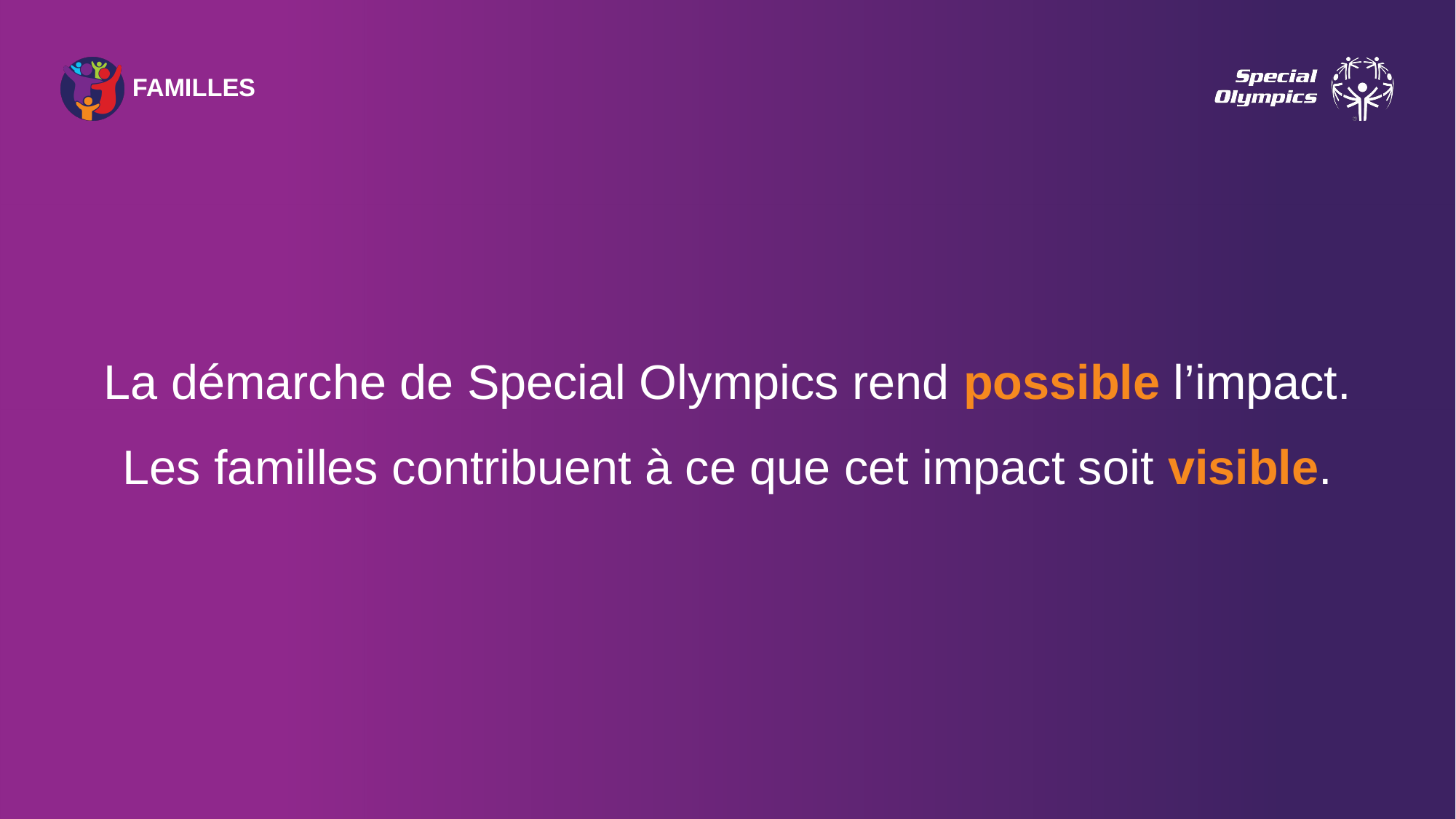

La démarche de Special Olympics rend possible l’impact.
Les familles contribuent à ce que cet impact soit visible.